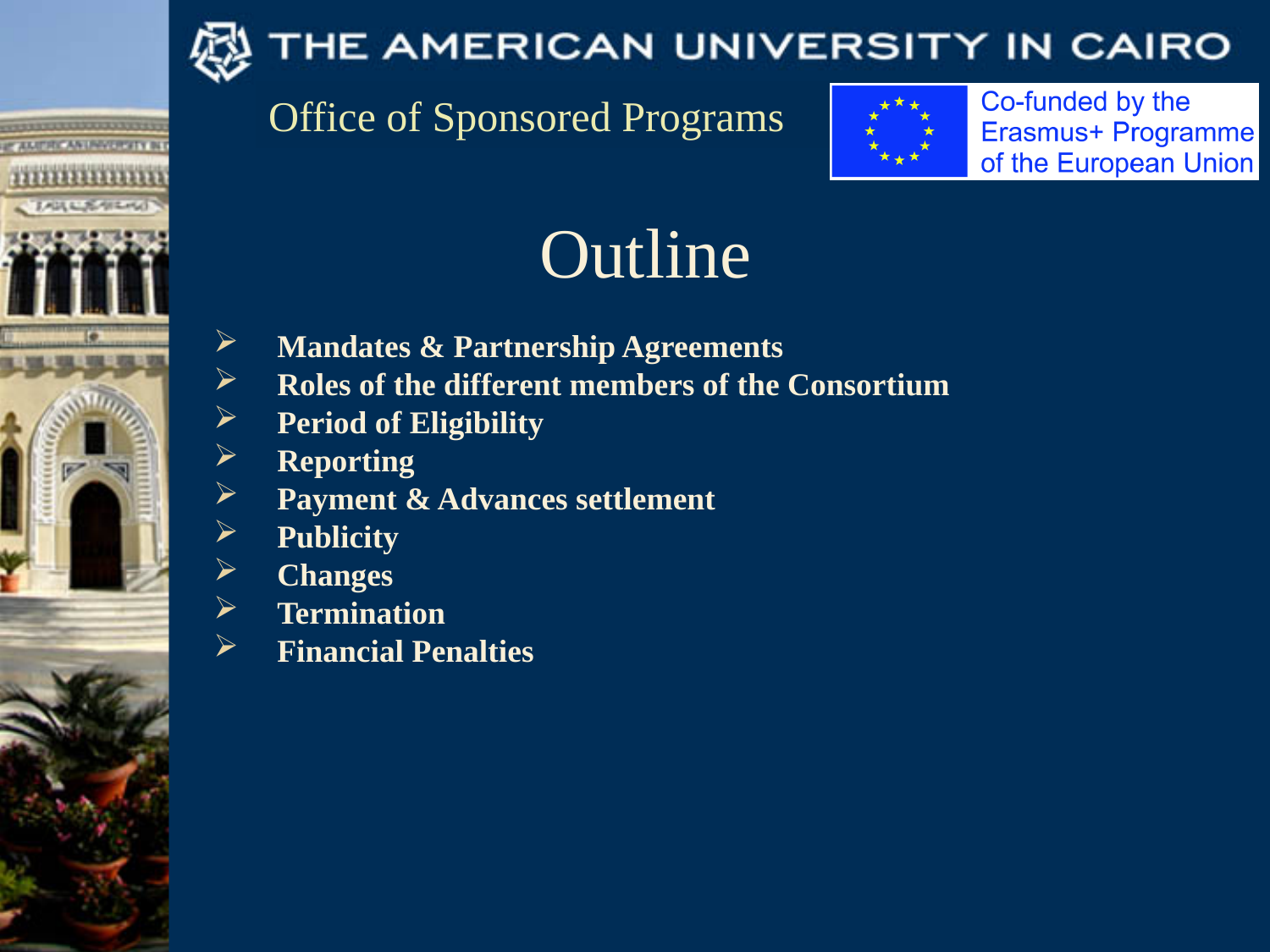

Outline
Mandates & Partnership Agreements
Roles of the different members of the Consortium
Period of Eligibility
Reporting
Payment & Advances settlement
Publicity
Changes
Termination
Financial Penalties